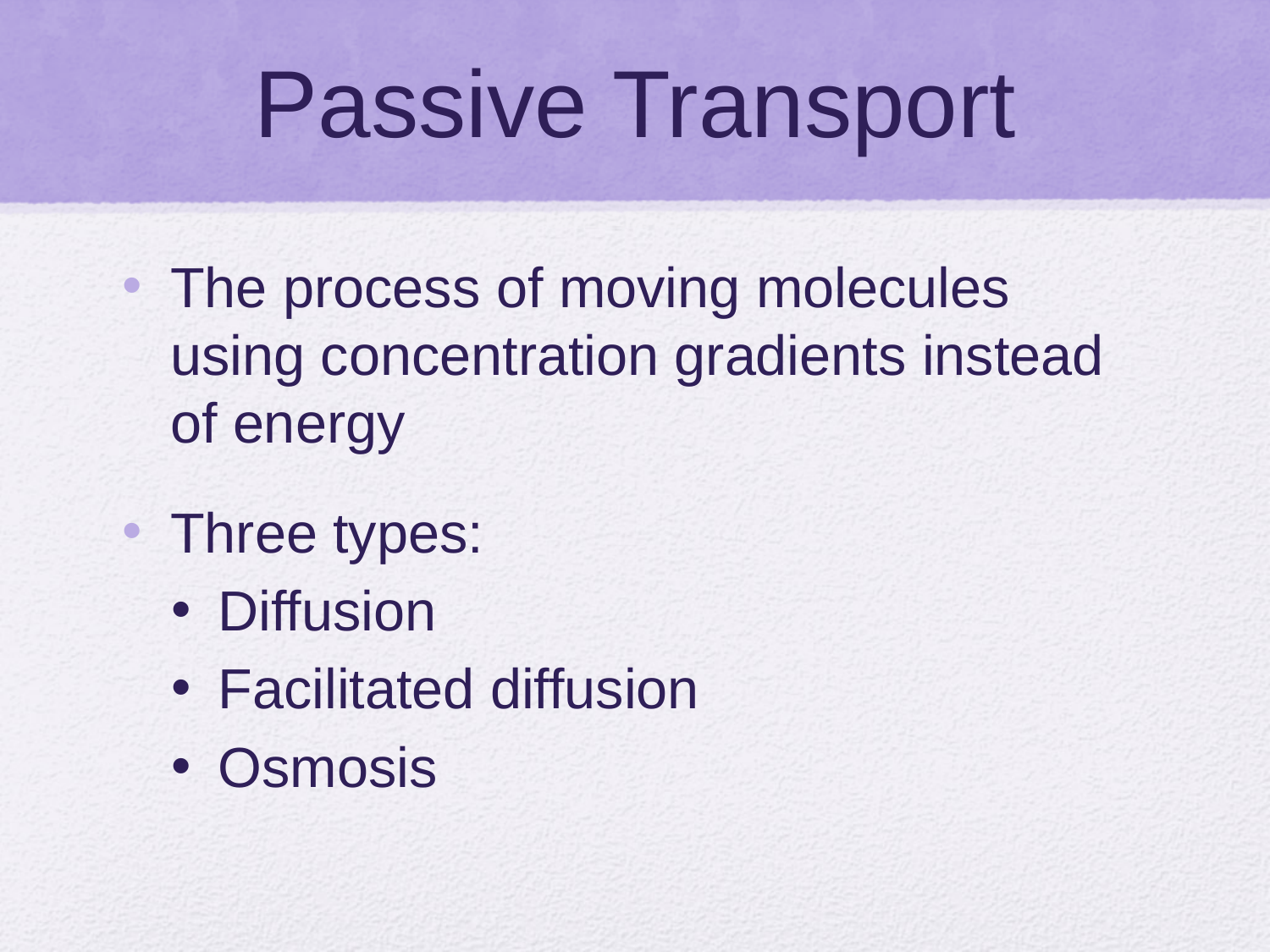

# Passive Transport
The process of moving molecules using concentration gradients instead of energy
Three types:
Diffusion
Facilitated diffusion
Osmosis